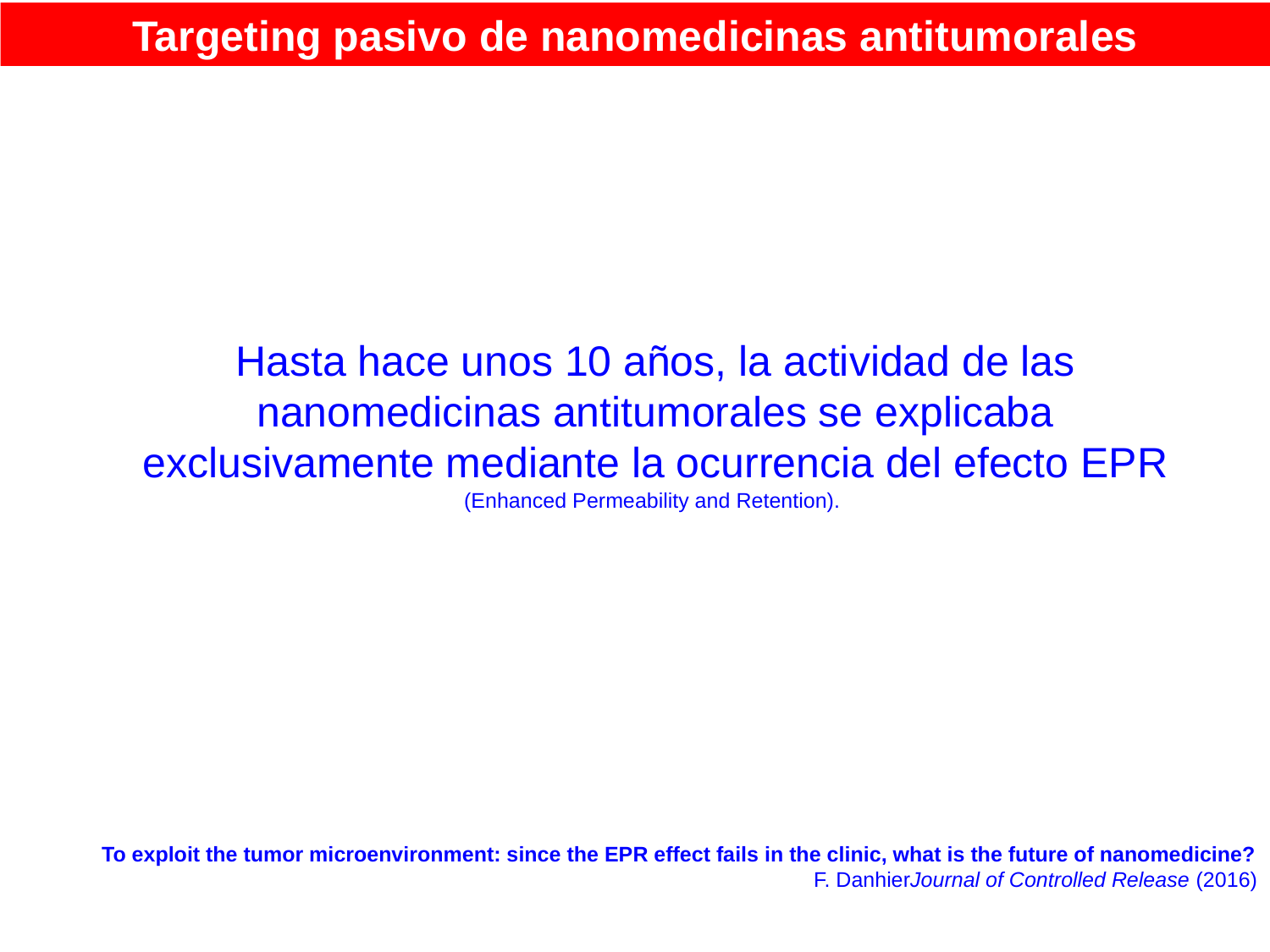

Targeting pasivo de nanomedicinas antitumorales
Hasta hace unos 10 años, la actividad de las nanomedicinas antitumorales se explicaba exclusivamente mediante la ocurrencia del efecto EPR (Enhanced Permeability and Retention).

To exploit the tumor microenvironment: since the EPR effect fails in the clinic, what is the future of nanomedicine?
F. DanhierJournal of Controlled Release (2016)